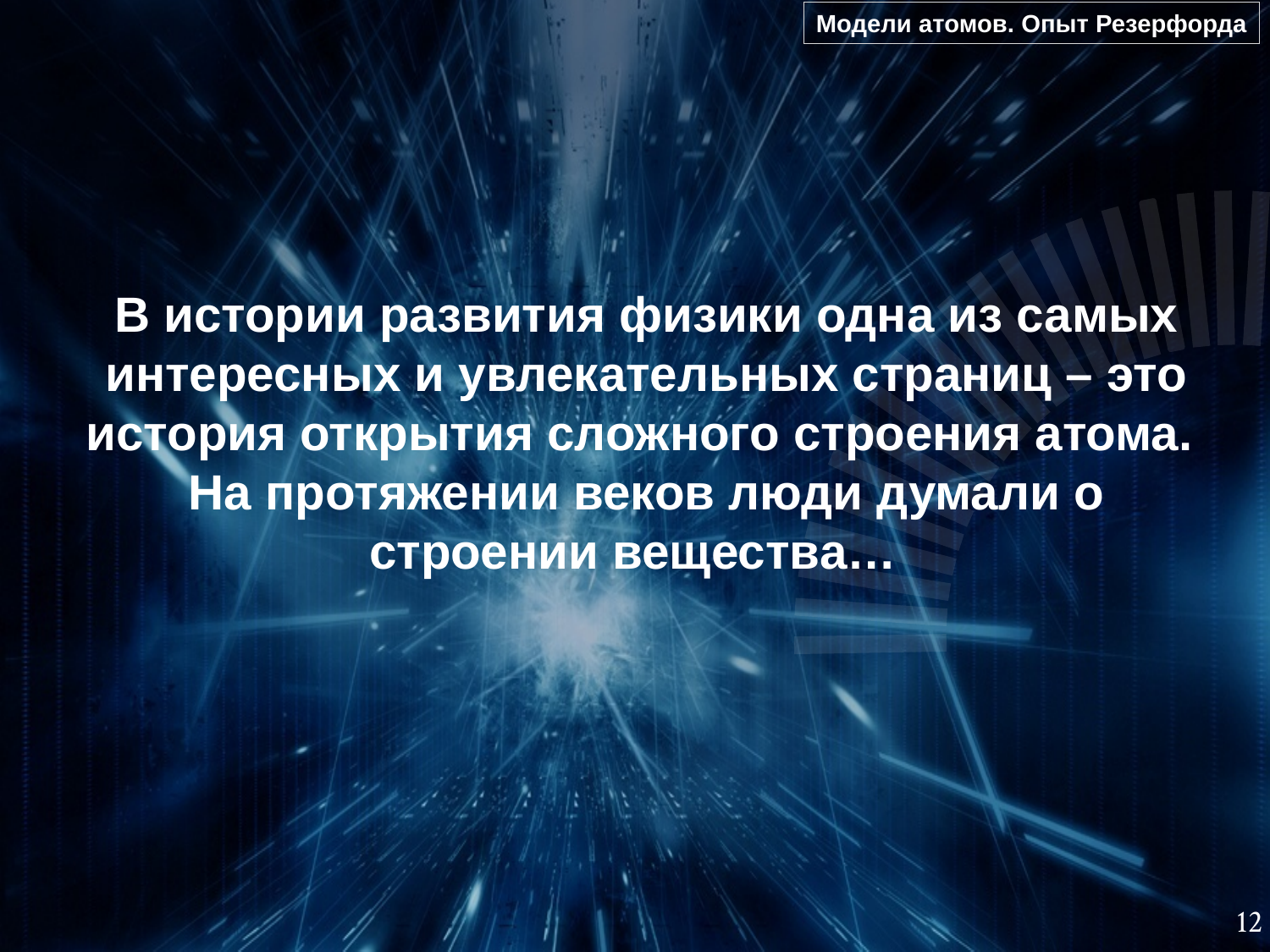

Модели атомов. Опыт Резерфорда
В истории развития физики одна из самых интересных и увлекательных страниц – это история открытия сложного строения атома.
На протяжении веков люди думали о строении вещества…
12
Гимназия 1526. Зелененькая Л.Е.